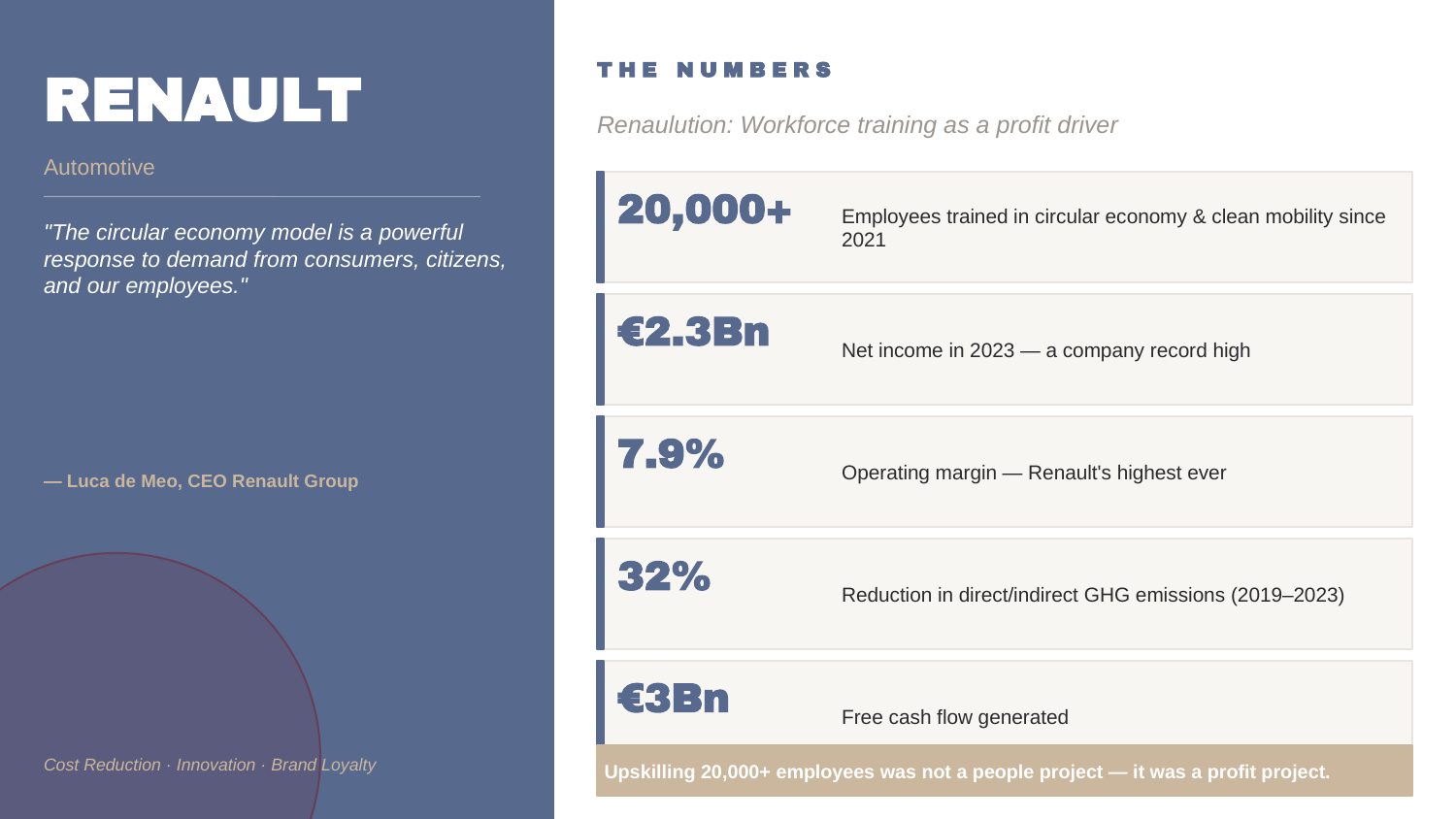

THE NUMBERS
RENAULT
Renaulution: Workforce training as a profit driver
Automotive

20,000+
Employees trained in circular economy & clean mobility since 2021

"The circular economy model is a powerful response to demand from consumers, citizens, and our employees."

€2.3Bn
Net income in 2023 — a company record high

7.9%
Operating margin — Renault's highest ever
— Luca de Meo, CEO Renault Group

32%
Reduction in direct/indirect GHG emissions (2019–2023)

€3Bn
Free cash flow generated
Cost Reduction · Innovation · Brand Loyalty

Upskilling 20,000+ employees was not a people project — it was a profit project.